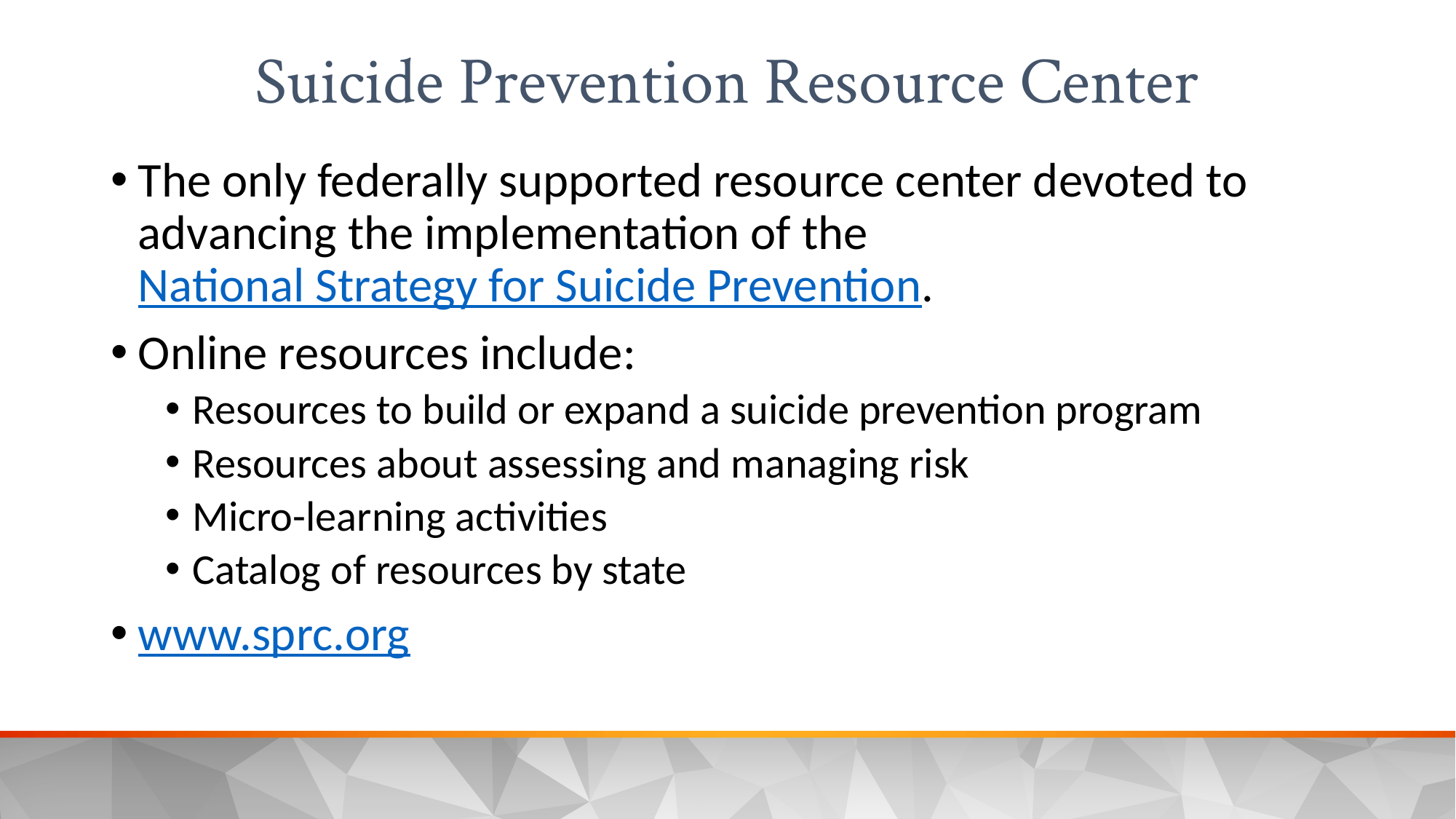

Suicide Prevention Resource Center
The only federally supported resource center devoted to advancing the implementation of the National Strategy for Suicide Prevention.
Online resources include:
Resources to build or expand a suicide prevention program
Resources about assessing and managing risk
Micro-learning activities
Catalog of resources by state
www.sprc.org